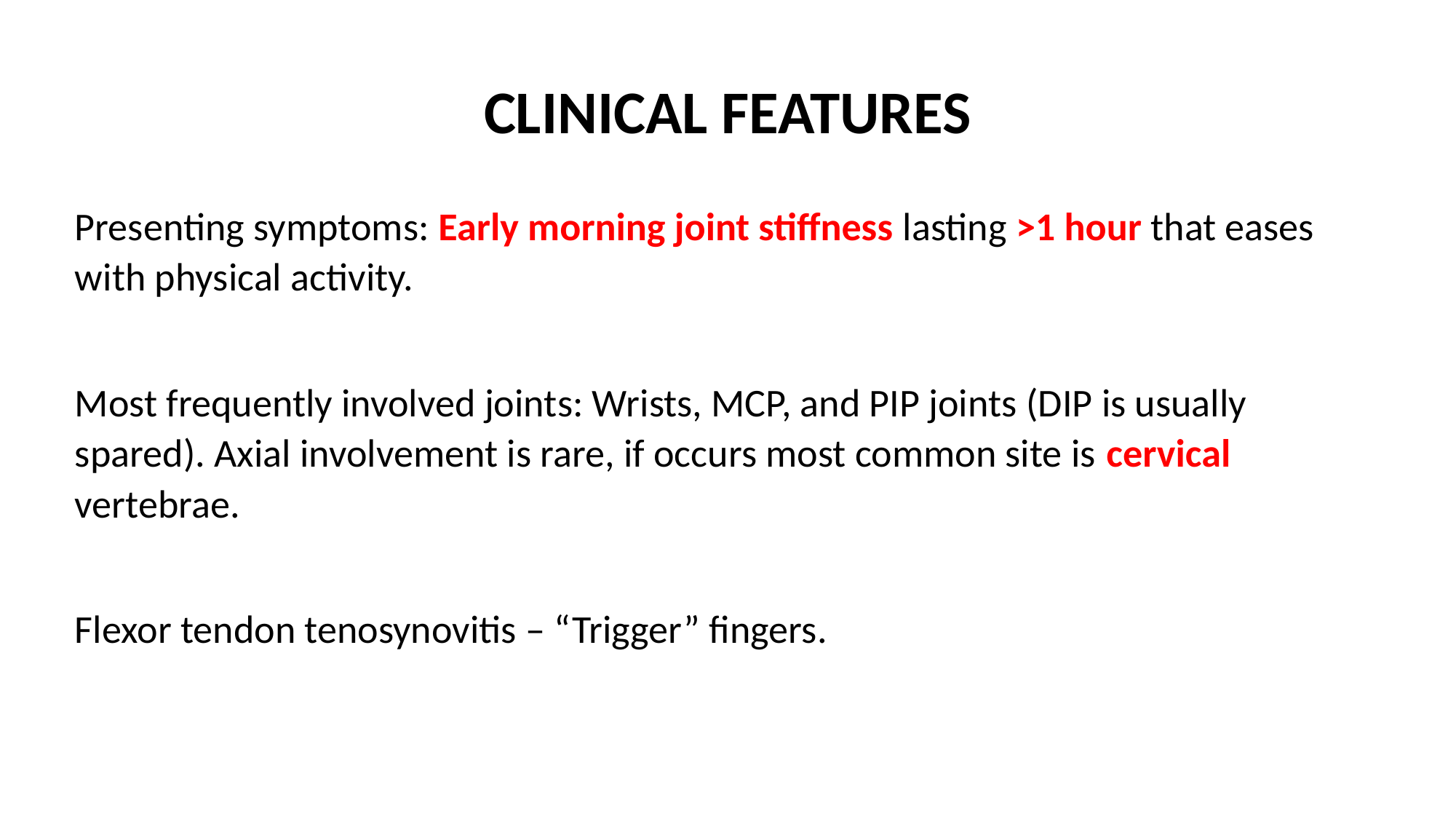

CLINICAL FEATURES
Presenting symptoms: Early morning joint stiffness lasting >1 hour that eases with physical activity.

Most frequently involved joints: Wrists, MCP, and PIP joints (DIP is usually spared). Axial involvement is rare, if occurs most common site is cervical vertebrae.

Flexor tendon tenosynovitis – “Trigger” fingers.